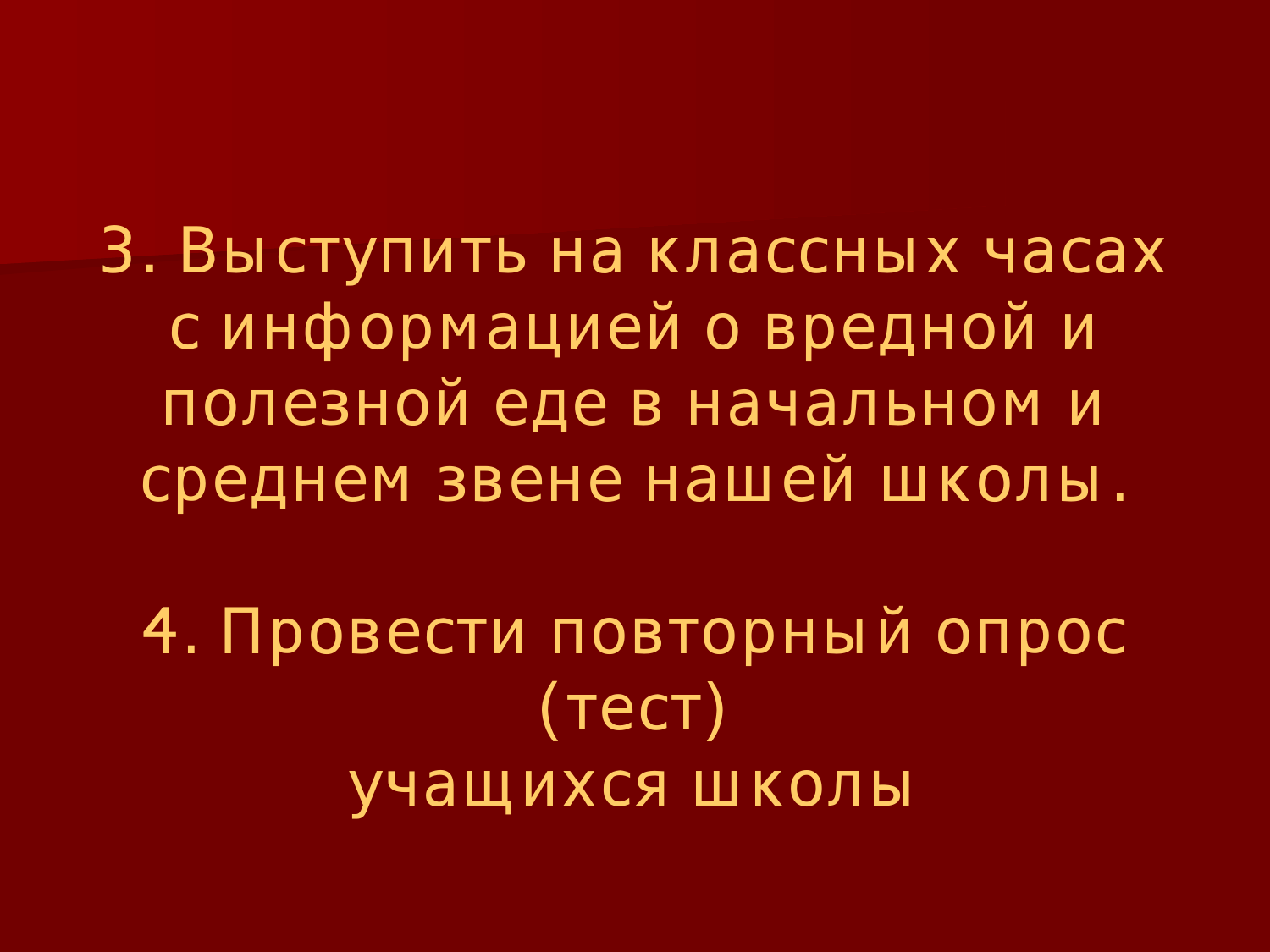

# 3. Выступить на классных часах с информацией о вредной и полезной еде в начальном и среднем звене нашей школы. 4. Провести повторный опрос (тест) учащихся школы